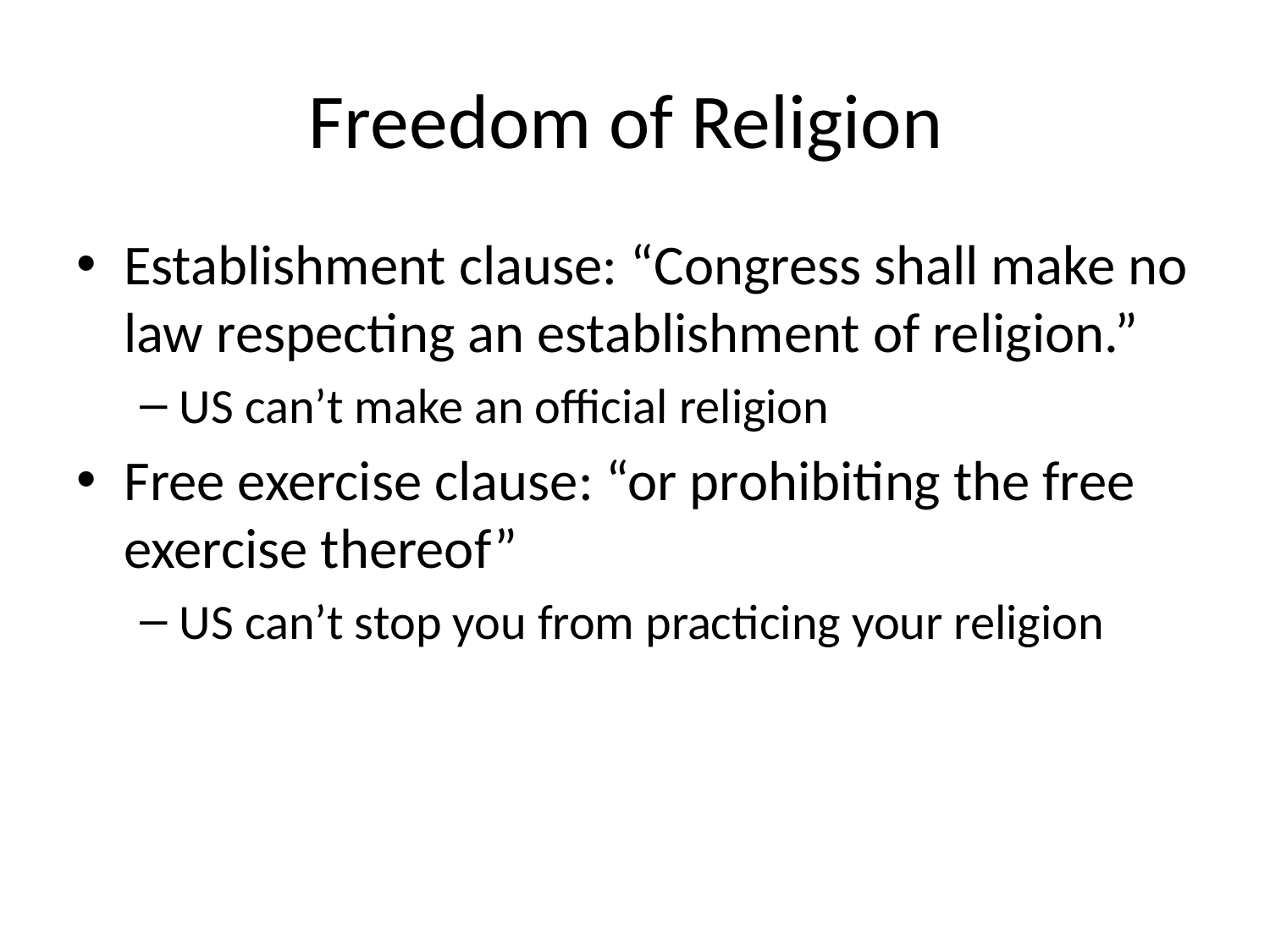

# Freedom of Religion
Establishment clause: “Congress shall make no law respecting an establishment of religion.”
US can’t make an official religion
Free exercise clause: “or prohibiting the free exercise thereof”
US can’t stop you from practicing your religion